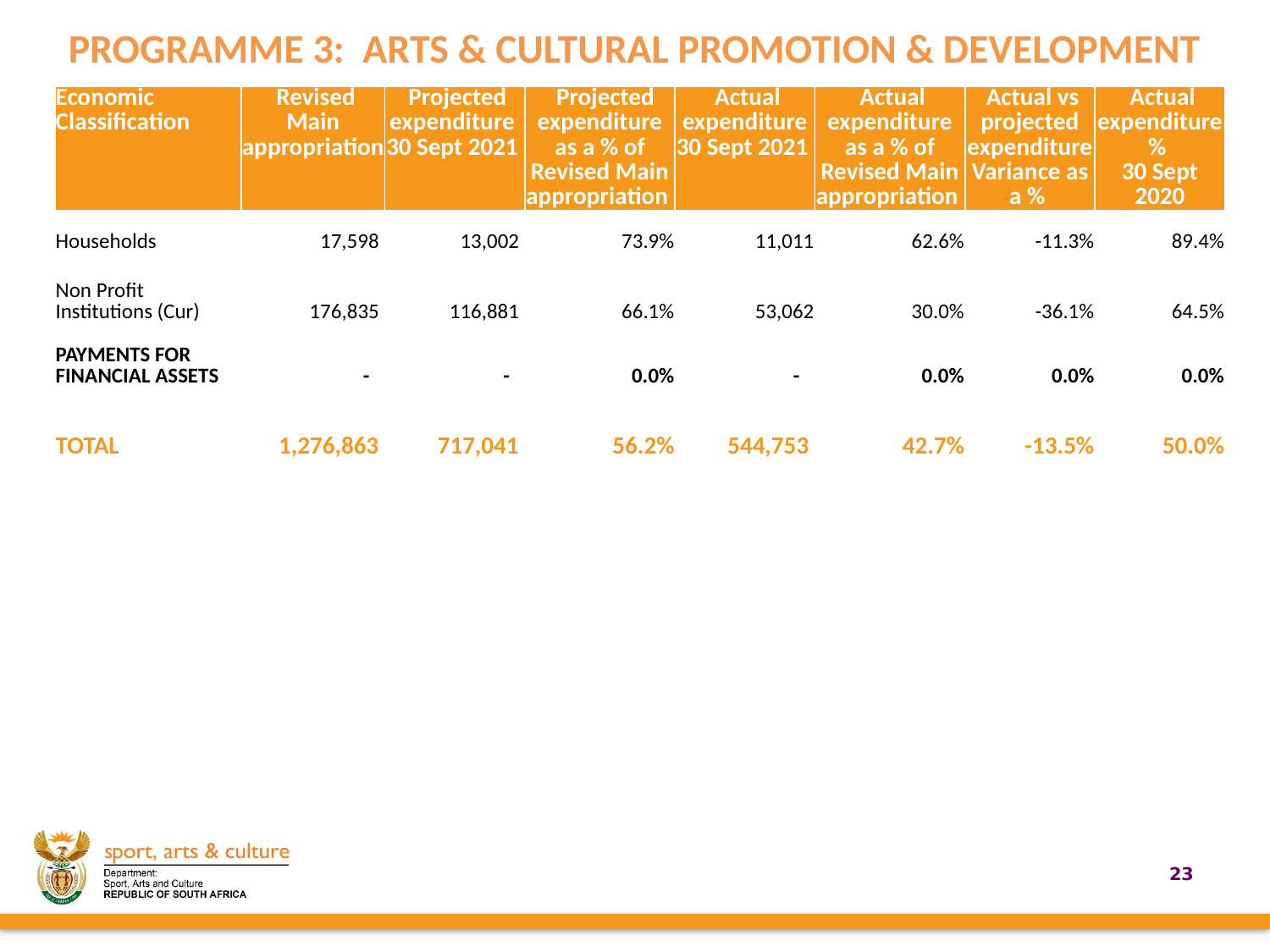

PROGRAMME 3:  ARTS & CULTURAL PROMOTION & DEVELOPMENT
| Economic Classification | Revised Main appropriation | Projected expenditure 30 Sept 2021 | Projected expenditure as a % of Revised Main appropriation | Actual expenditure 30 Sept 2021 | Actual expenditure as a % of Revised Main appropriation | Actual vs projected expenditure Variance as a % | Actual expenditure % 30 Sept 2020 |
| --- | --- | --- | --- | --- | --- | --- | --- |
| Households | 17,598 | 13,002 | 73.9% | 11,011 | 62.6% | -11.3% | 89.4% |
| Non Profit Institutions (Cur) | 176,835 | 116,881 | 66.1% | 53,062 | 30.0% | -36.1% | 64.5% |
|  |  |  |  |  |  |  |  |
| PAYMENTS FOR FINANCIAL ASSETS | - | - | 0.0% | - | 0.0% | 0.0% | 0.0% |
|  |  |  |  |  |  |  |  |
| TOTAL | 1,276,863 | 717,041 | 56.2% | 544,753 | 42.7% | -13.5% | 50.0% |
23